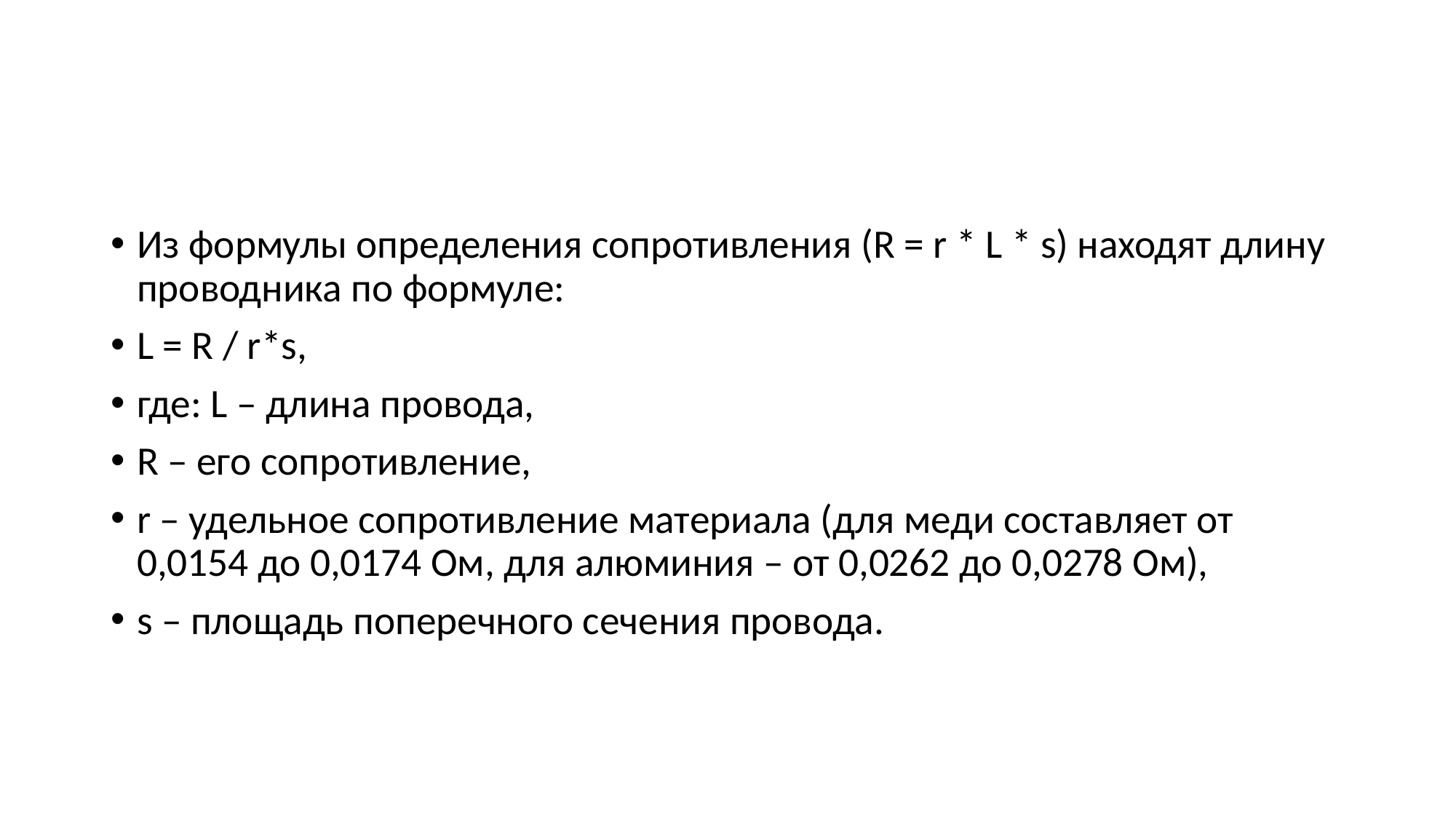

#
Из формулы определения сопротивления (R = r * L * s) находят длину проводника по формуле:
L = R / r*s,
где: L – длина провода,
R – его сопротивление,
r – удельное сопротивление материала (для меди составляет от 0,0154 до 0,0174 Ом, для алюминия – от 0,0262 до 0,0278 Ом),
s – площадь поперечного сечения провода.